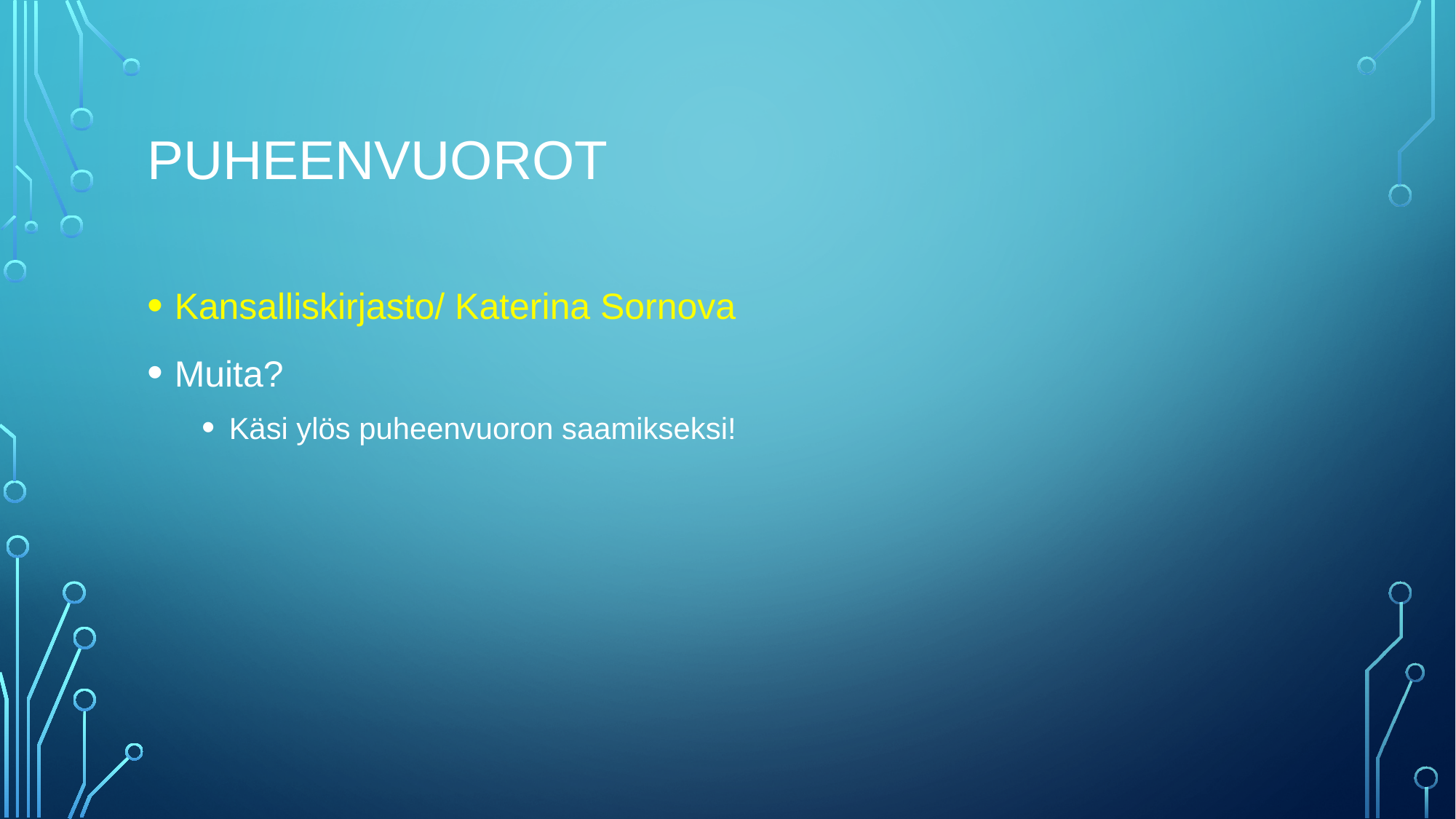

# PUHEENVUOROT
Kansalliskirjasto/ Katerina Sornova
Muita?
Käsi ylös puheenvuoron saamikseksi!